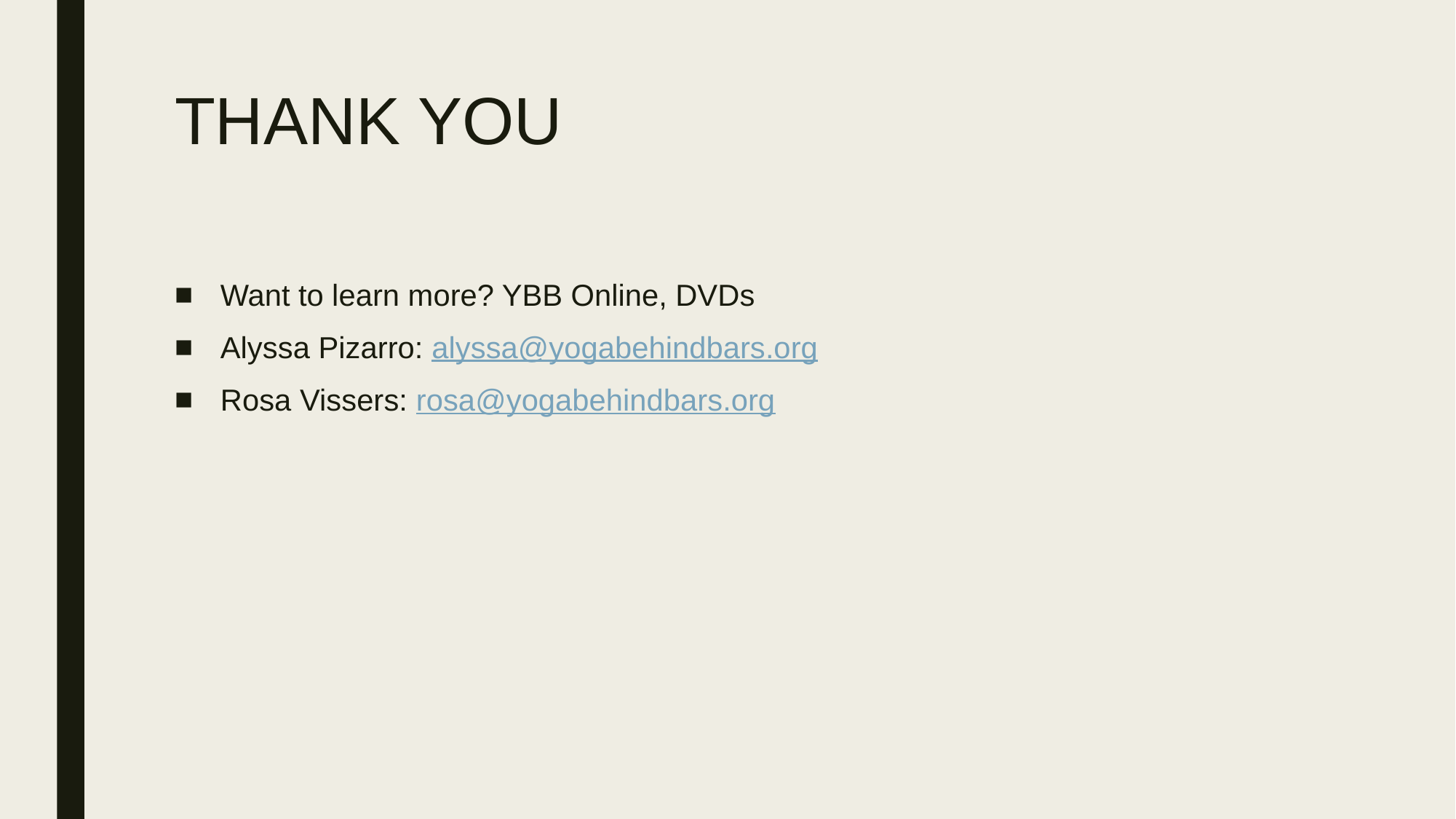

# THANK YOU
Want to learn more? YBB Online, DVDs
Alyssa Pizarro: alyssa@yogabehindbars.org
Rosa Vissers: rosa@yogabehindbars.org